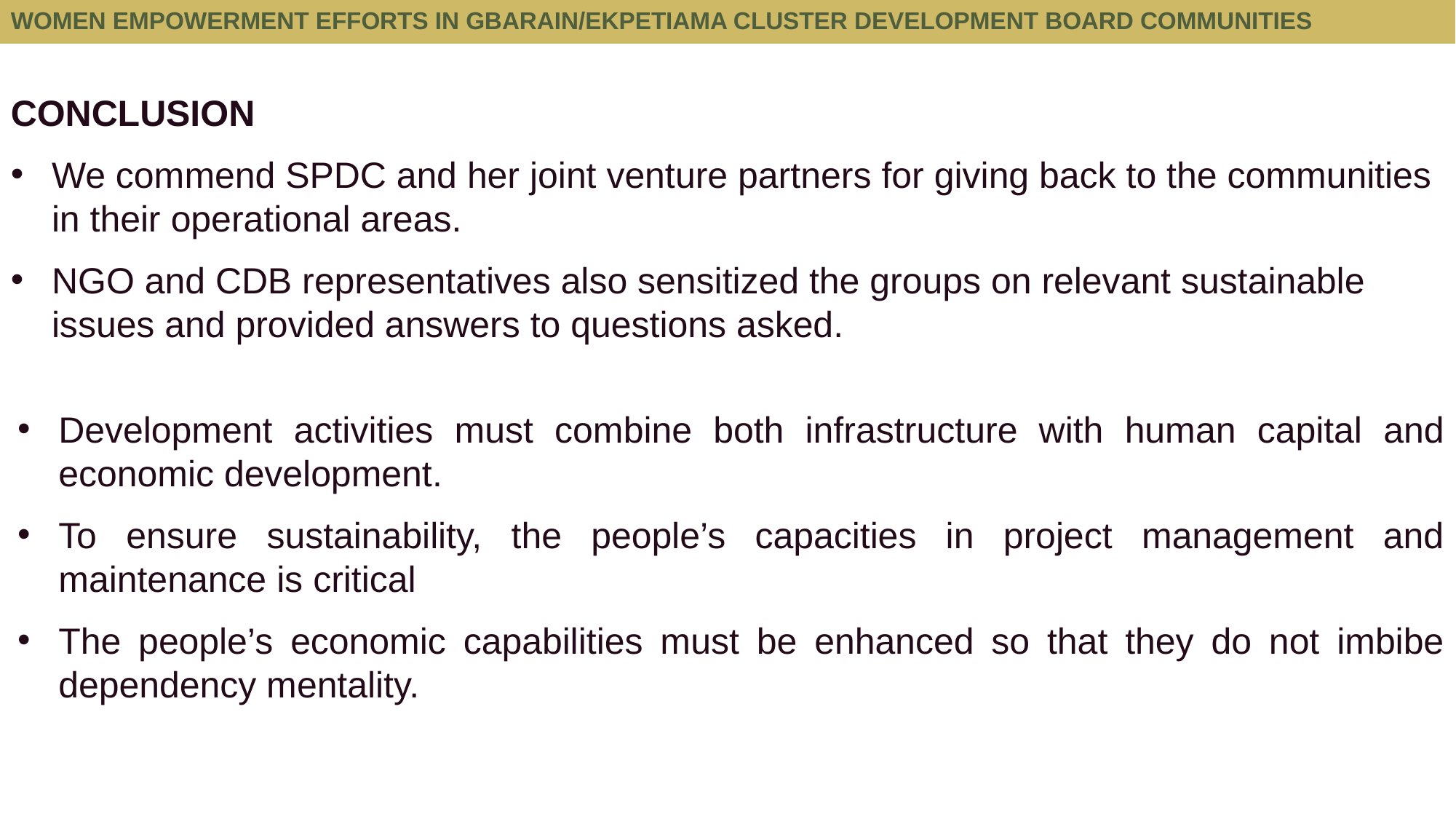

WOMEN EMPOWERMENT EFFORTS IN GBARAIN/EKPETIAMA CLUSTER DEVELOPMENT BOARD COMMUNITIES
CONCLUSION
We commend SPDC and her joint venture partners for giving back to the communities in their operational areas.
NGO and CDB representatives also sensitized the groups on relevant sustainable issues and provided answers to questions asked.

Development activities must combine both infrastructure with human capital and economic development.
To ensure sustainability, the people’s capacities in project management and maintenance is critical
The people’s economic capabilities must be enhanced so that they do not imbibe dependency mentality.